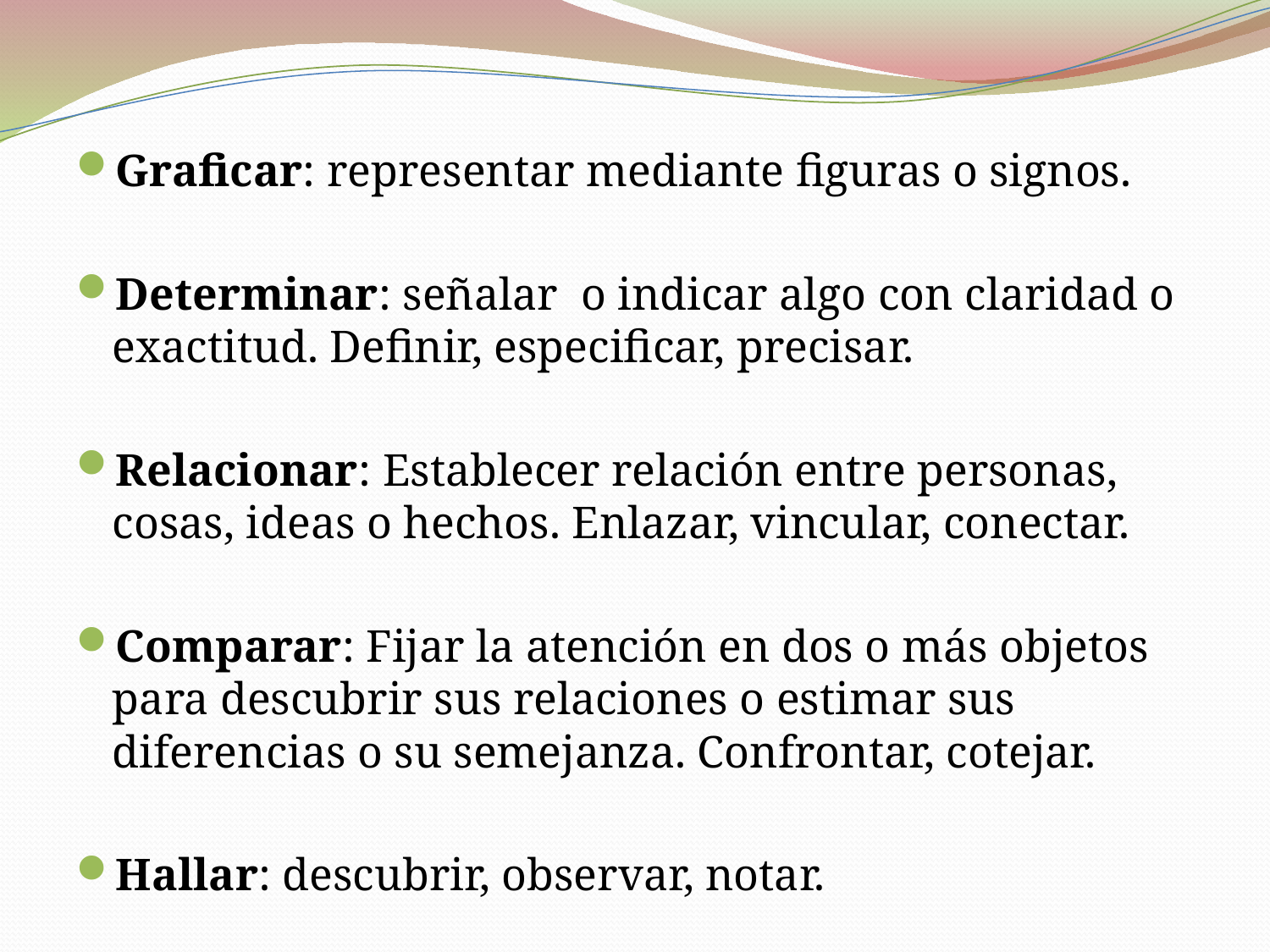

Graficar: representar mediante figuras o signos.

Determinar: señalar  o indicar algo con claridad o exactitud. Definir, especificar, precisar.

Relacionar: Establecer relación entre personas, cosas, ideas o hechos. Enlazar, vincular, conectar.

Comparar: Fijar la atención en dos o más objetos para descubrir sus relaciones o estimar sus diferencias o su semejanza. Confrontar, cotejar.

Hallar: descubrir, observar, notar.